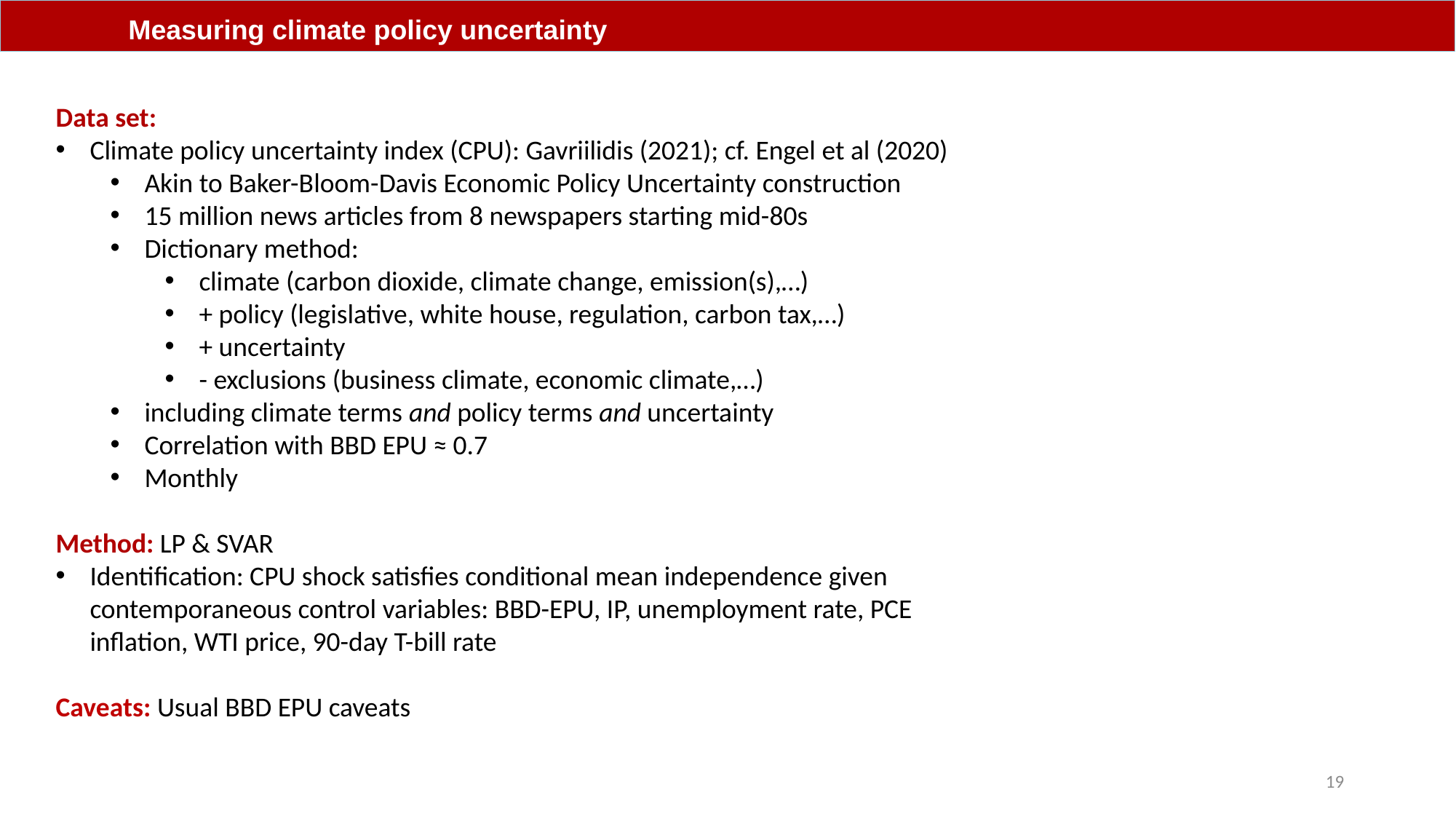

Measuring climate policy uncertainty
Data set:
Climate policy uncertainty index (CPU): Gavriilidis (2021); cf. Engel et al (2020)
Akin to Baker-Bloom-Davis Economic Policy Uncertainty construction
15 million news articles from 8 newspapers starting mid-80s
Dictionary method:
climate (carbon dioxide, climate change, emission(s),…)
+ policy (legislative, white house, regulation, carbon tax,…)
+ uncertainty
- exclusions (business climate, economic climate,…)
including climate terms and policy terms and uncertainty
Correlation with BBD EPU ≈ 0.7
Monthly

Method: LP & SVAR
Identification: CPU shock satisfies conditional mean independence given contemporaneous control variables: BBD-EPU, IP, unemployment rate, PCE inflation, WTI price, 90-day T-bill rate

Caveats: Usual BBD EPU caveats
19